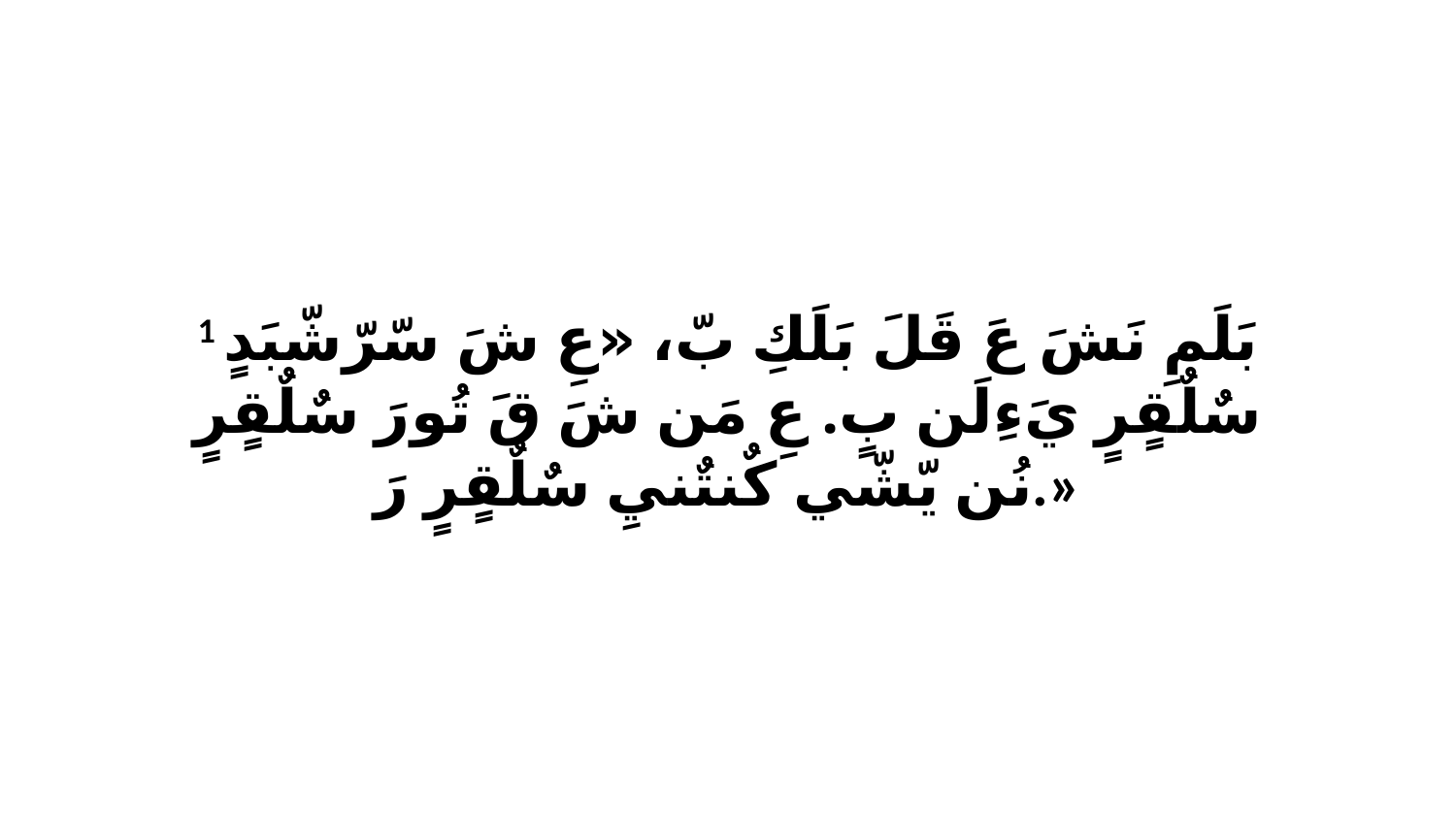

1 بَلَمِ نَشَ عَ قَلَ بَلَكِ بّ، «عِ شَ سّرّشّبَدٍ سٌلٌقٍرٍ يَءِلَن بٍ. عِ مَن شَ قَ تُورَ سٌلٌقٍرٍ نُن يّشّي كٌنتٌنيِ سٌلٌقٍرٍ رَ.»